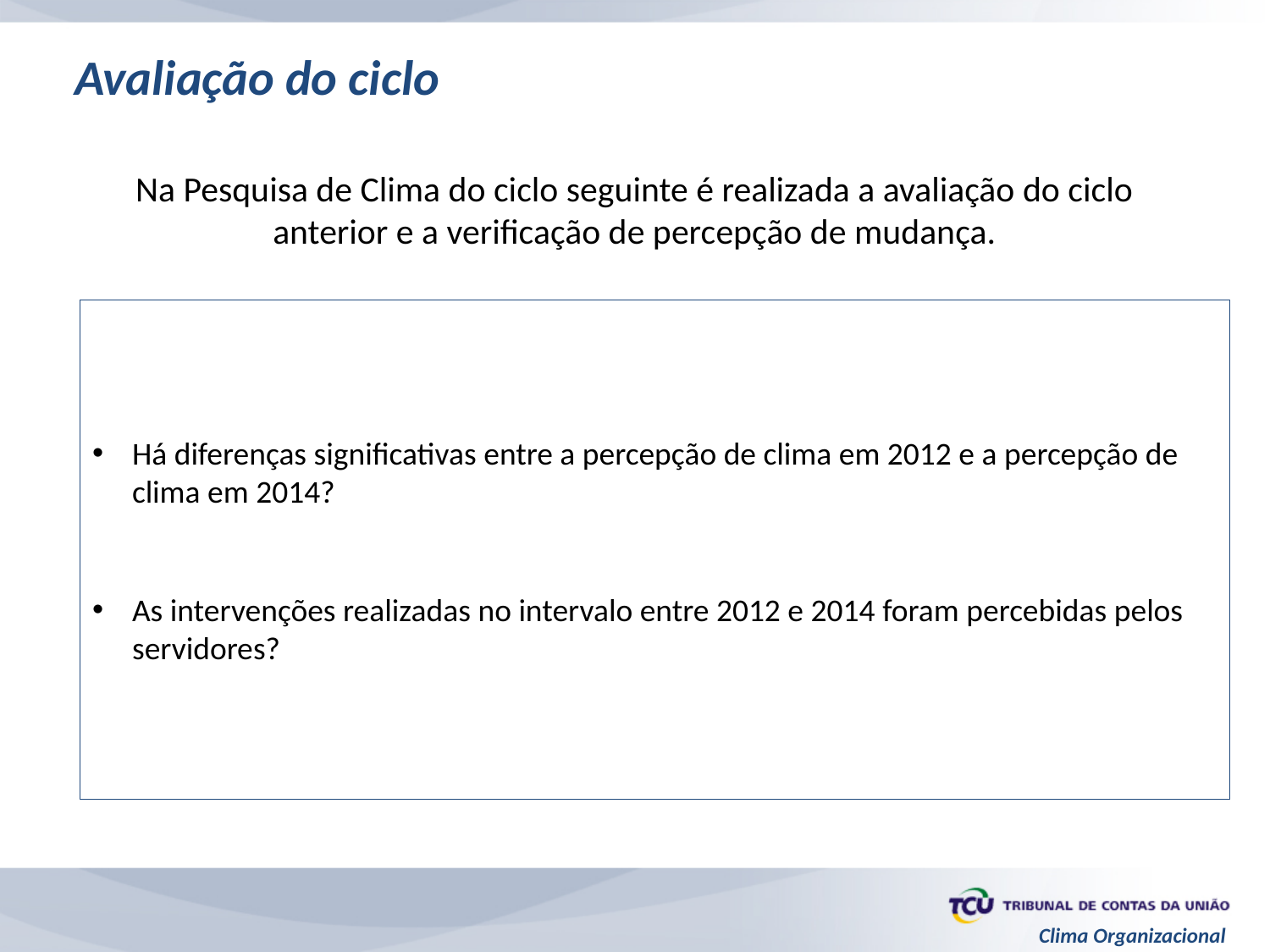

Avaliação do ciclo
# Na Pesquisa de Clima do ciclo seguinte é realizada a avaliação do ciclo anterior e a verificação de percepção de mudança.
Há diferenças significativas entre a percepção de clima em 2012 e a percepção de clima em 2014?

As intervenções realizadas no intervalo entre 2012 e 2014 foram percebidas pelos servidores?